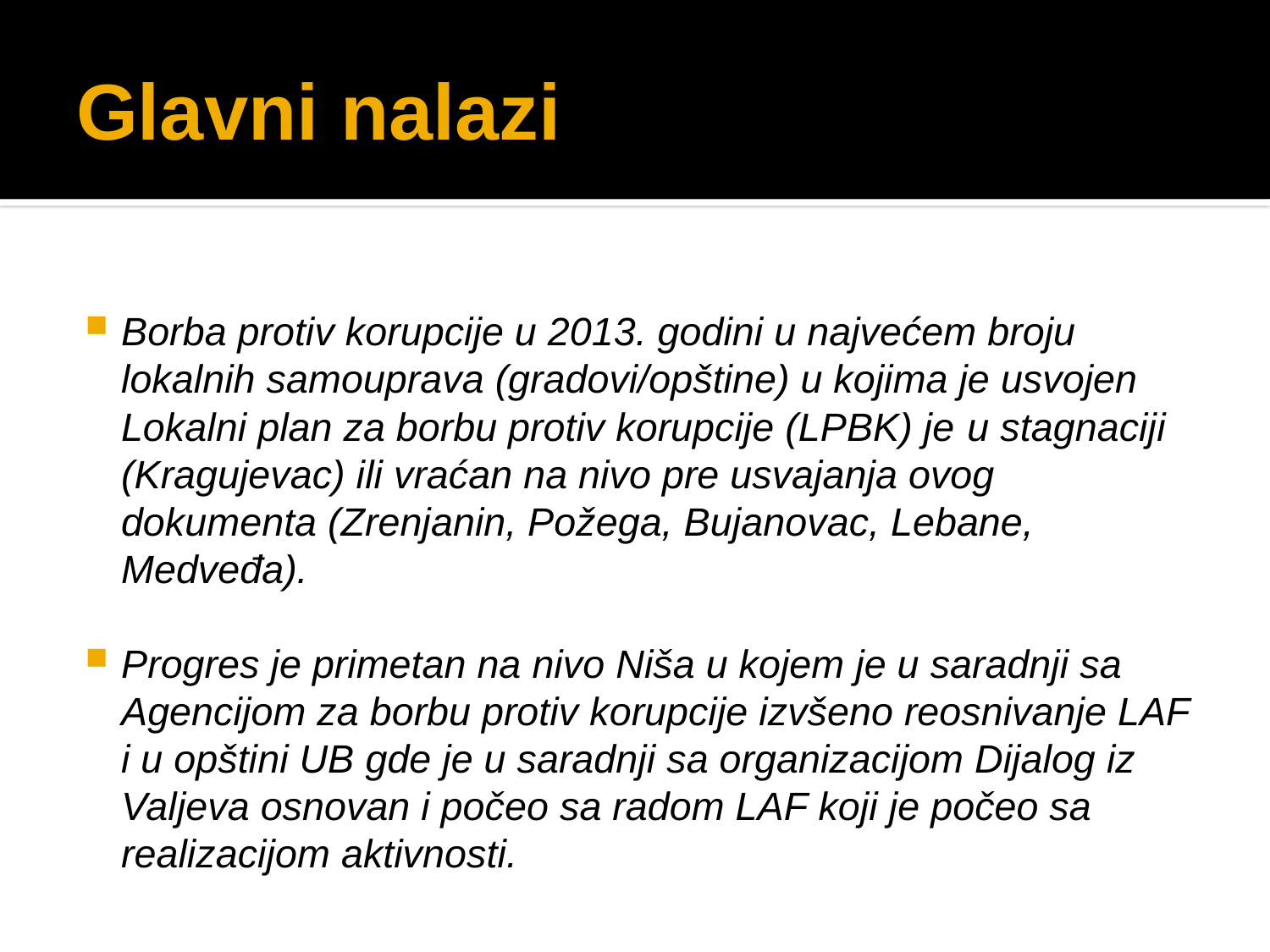

# Glavni nalazi

Borba protiv korupcije u 2013. godini u najvećem broju lokalnih samouprava (gradovi/opštine) u kojima je usvojen Lokalni plan za borbu protiv korupcije (LPBK) je u stagnaciji (Kragujevac) ili vraćan na nivo pre usvajanja ovog dokumenta (Zrenjanin, Požega, Bujanovac, Lebane, Medveđa).

Progres je primetan na nivo Niša u kojem je u saradnji sa Agencijom za borbu protiv korupcije izvšeno reosnivanje LAF i u opštini UB gde je u saradnji sa organizacijom Dijalog iz Valjeva osnovan i počeo sa radom LAF koji je počeo sa realizacijom aktivnosti.